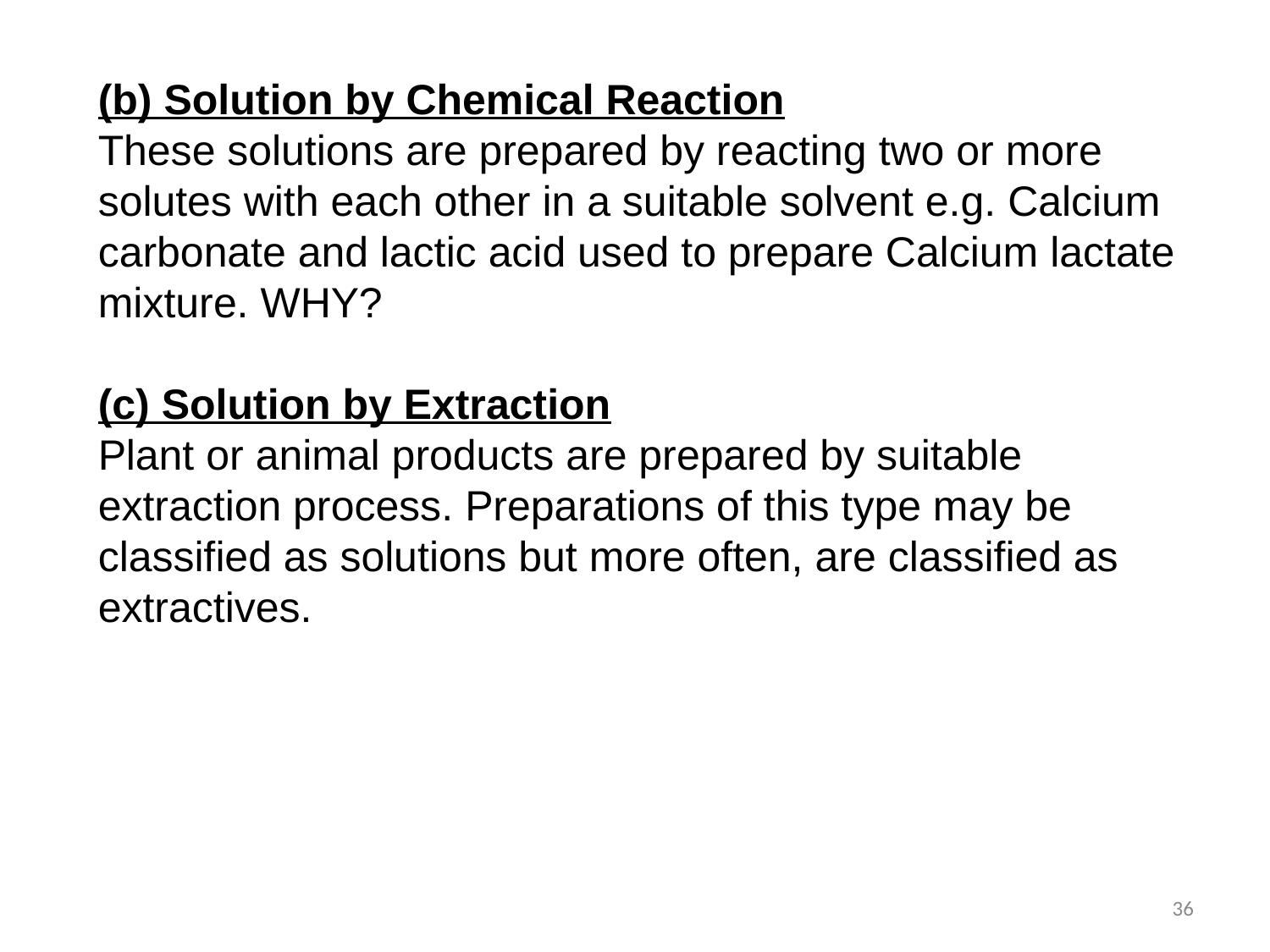

(b) Solution by Chemical Reaction
These solutions are prepared by reacting two or more solutes with each other in a suitable solvent e.g. Calcium carbonate and lactic acid used to prepare Calcium lactate mixture. WHY?

(c) Solution by Extraction
Plant or animal products are prepared by suitable extraction process. Preparations of this type may be classified as solutions but more often, are classified as extractives.

36